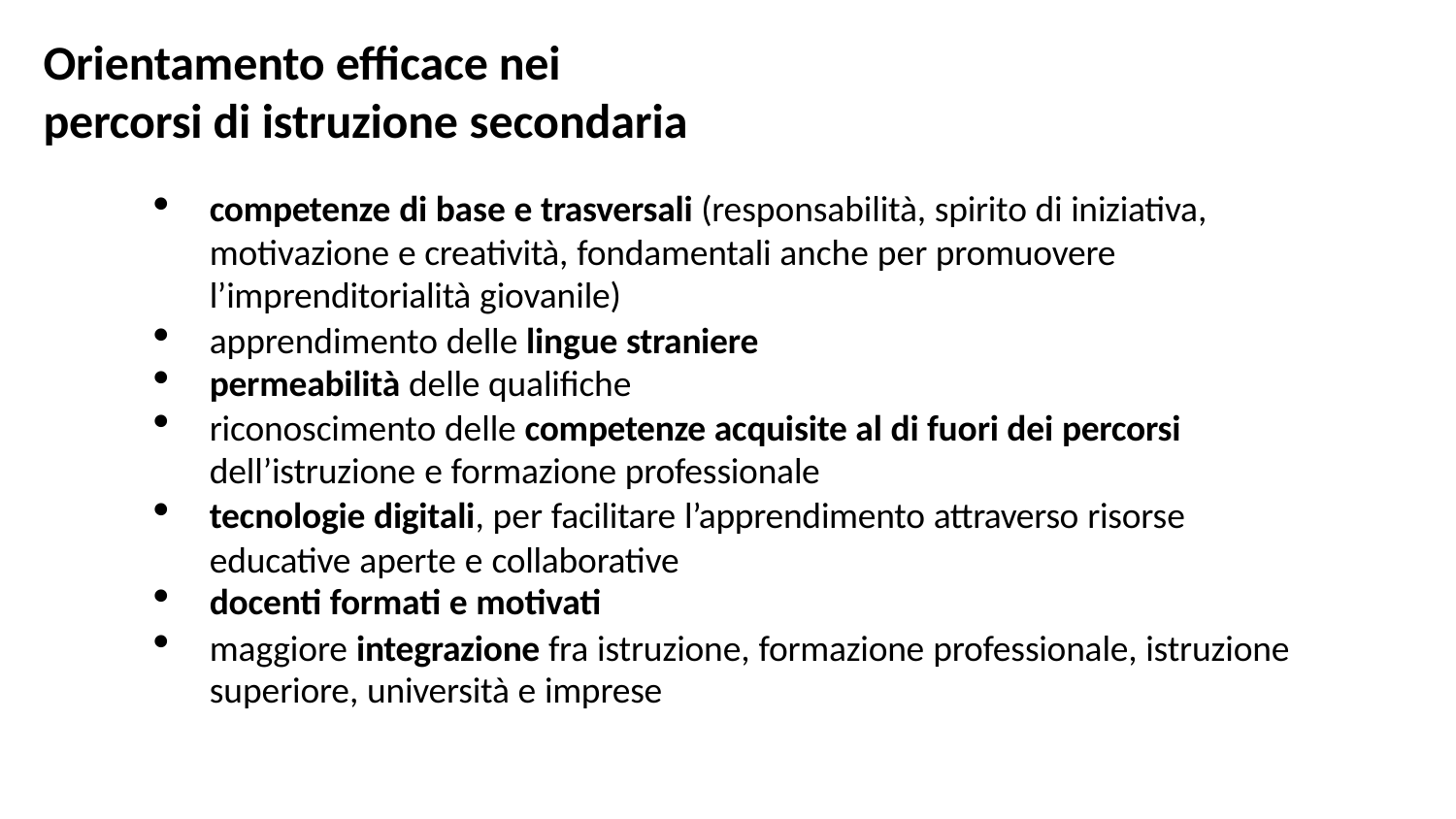

# Orientamento efficace nei  percorsi di istruzione secondaria
competenze di base e trasversali (responsabilità, spirito di iniziativa,  motivazione e creatività, fondamentali anche per promuovere  l’imprenditorialità giovanile)
apprendimento delle lingue straniere
permeabilità delle qualifiche
riconoscimento delle competenze acquisite al di fuori dei percorsi
dell’istruzione e formazione professionale
tecnologie digitali, per facilitare l’apprendimento attraverso risorse  educative aperte e collaborative
docenti formati e motivati
maggiore integrazione fra istruzione, formazione professionale, istruzione  superiore, università e imprese